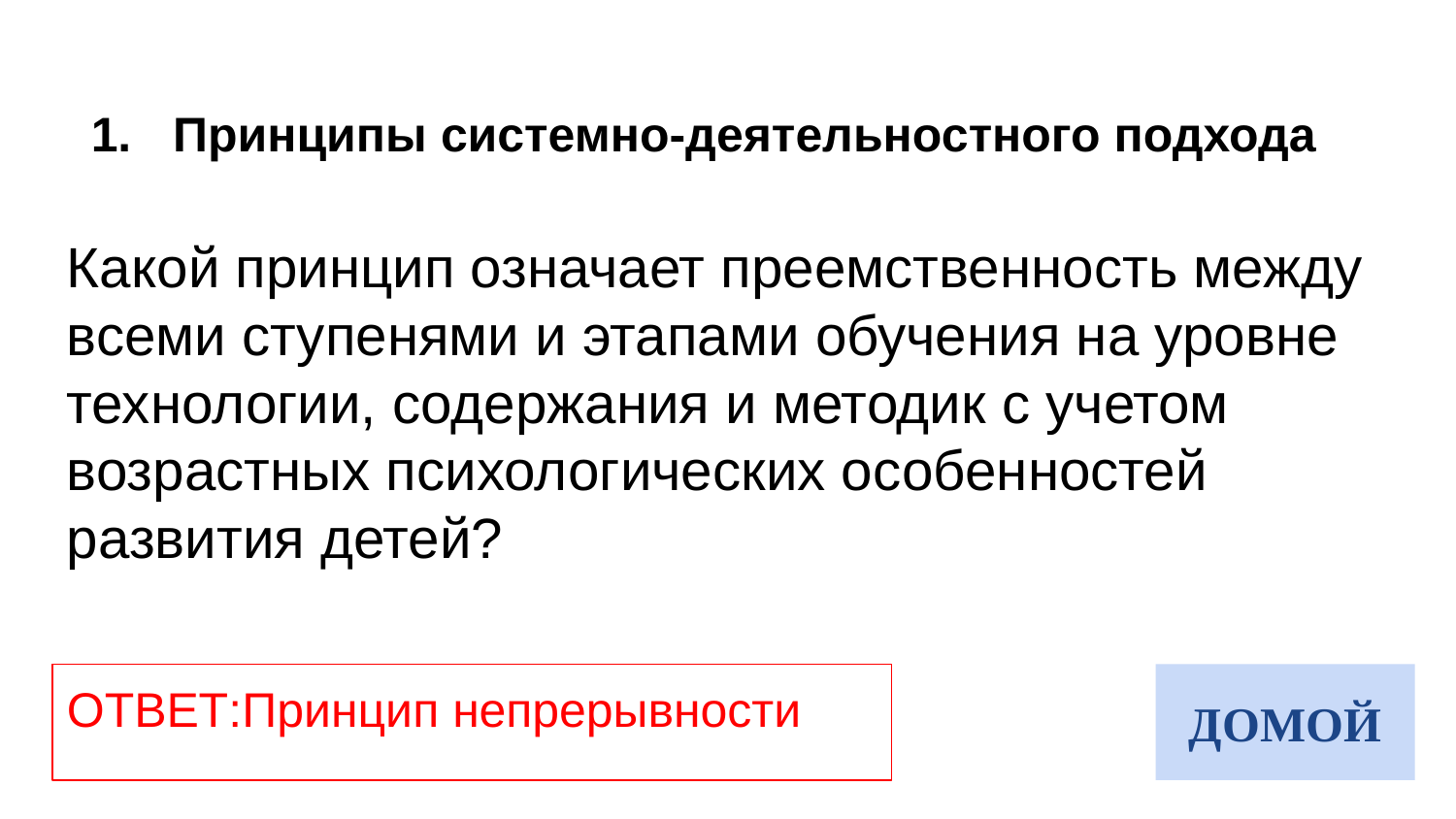

Принципы системно-деятельностного подхода
Какой принцип означает преемственность между всеми ступенями и этапами обучения на уровне технологии, содержания и методик с учетом возрастных психологических особенностей развития детей?
ОТВЕТ:Принцип непрерывности
ДОМОЙ